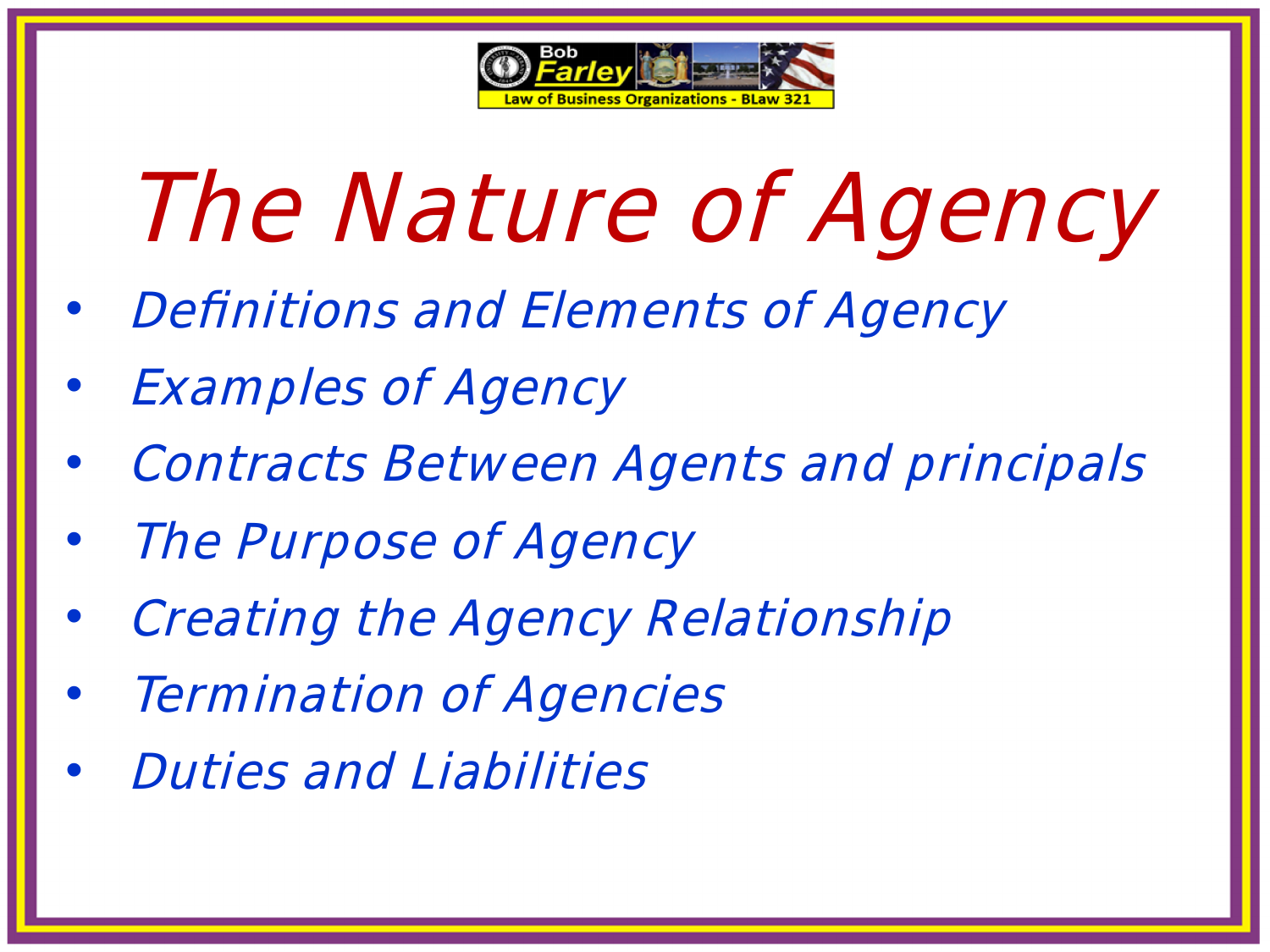

The Nature of Agency
Definitions and Elements of Agency
Examples of Agency
Contracts Between Agents and principals
The Purpose of Agency
Creating the Agency Relationship
Termination of Agencies
Duties and Liabilities